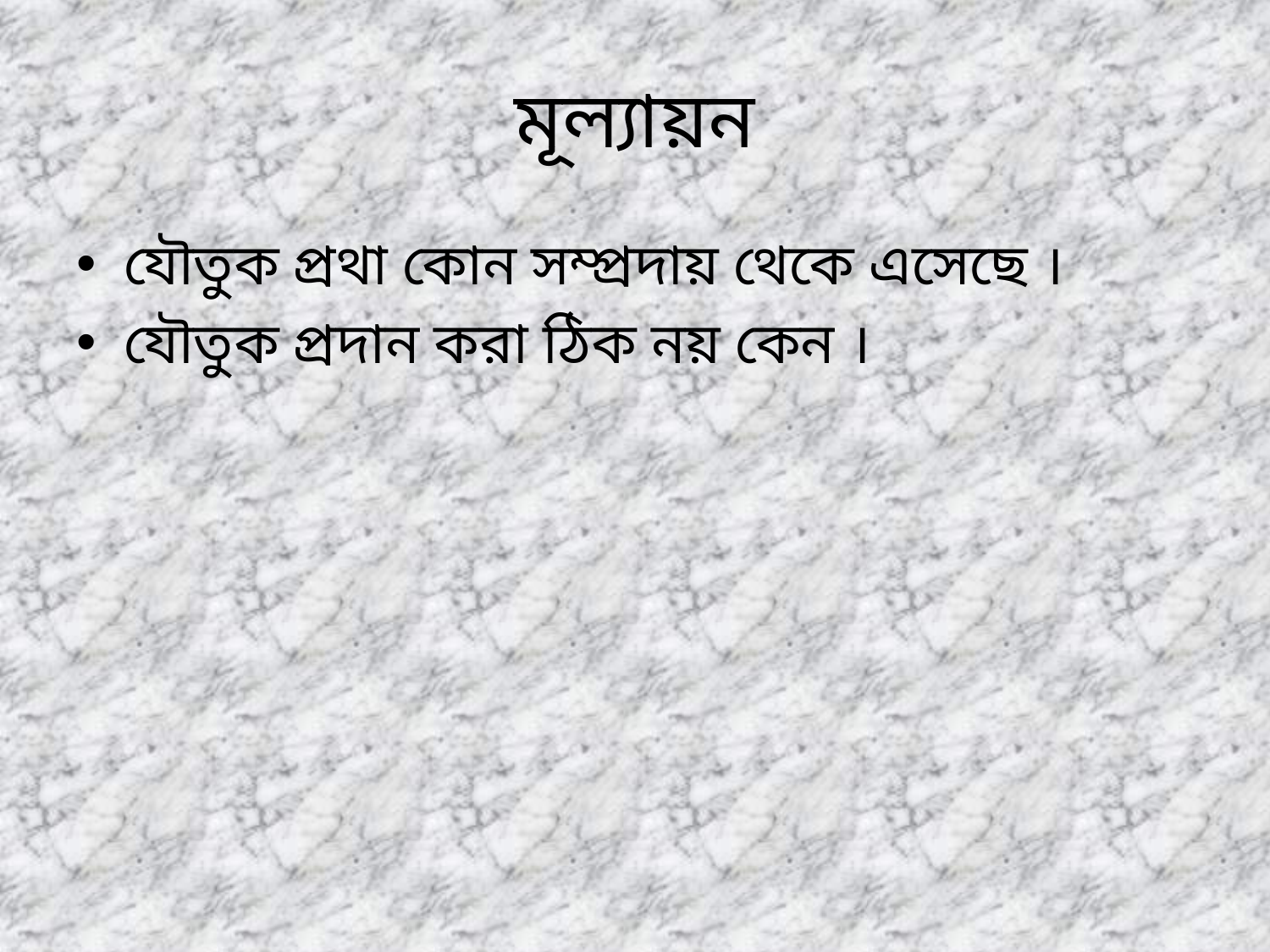

# মূল্যায়ন
যৌতুক প্রথা কোন সম্প্রদায় থেকে এসেছে ।
যৌতুক প্রদান করা ঠিক নয় কেন ।